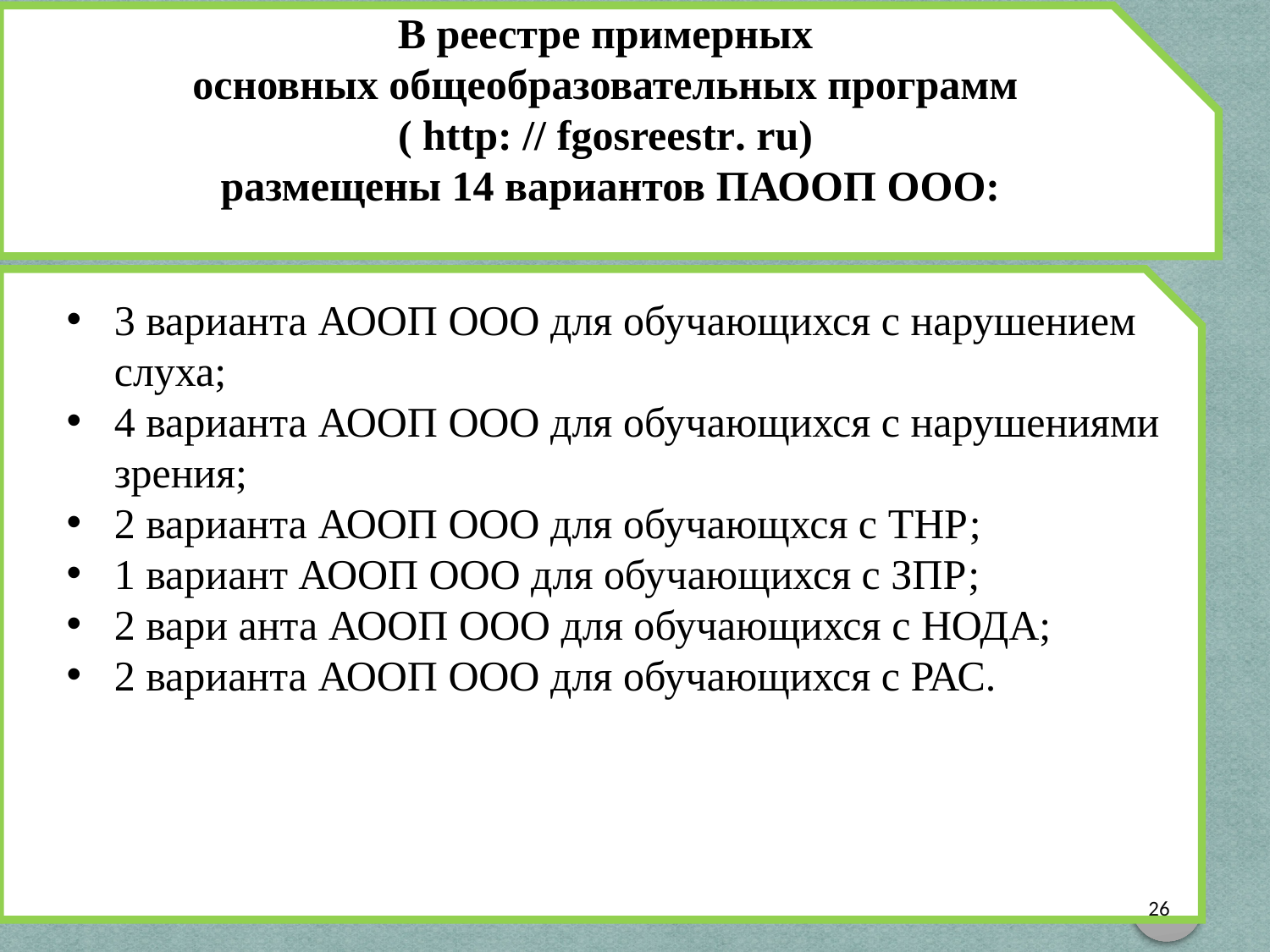

В реестре примерных
основных общеобразовательных программ
( http: // fgosreestr. ru)
размещены 14 вариантов ПАООП ООО:

3 варианта АООП ООО для обучающихся с нарушением слуха;
4 варианта АООП ООО для обучающихся с нарушениями зрения;
2 варианта АООП ООО для обучающхся с ТНР;
1 вариант АООП ООО для обучающихся с ЗПР;
2 вари анта АООП ООО для обучающихся с НОДА;
2 варианта АООП ООО для обучающихся с РАС.

26